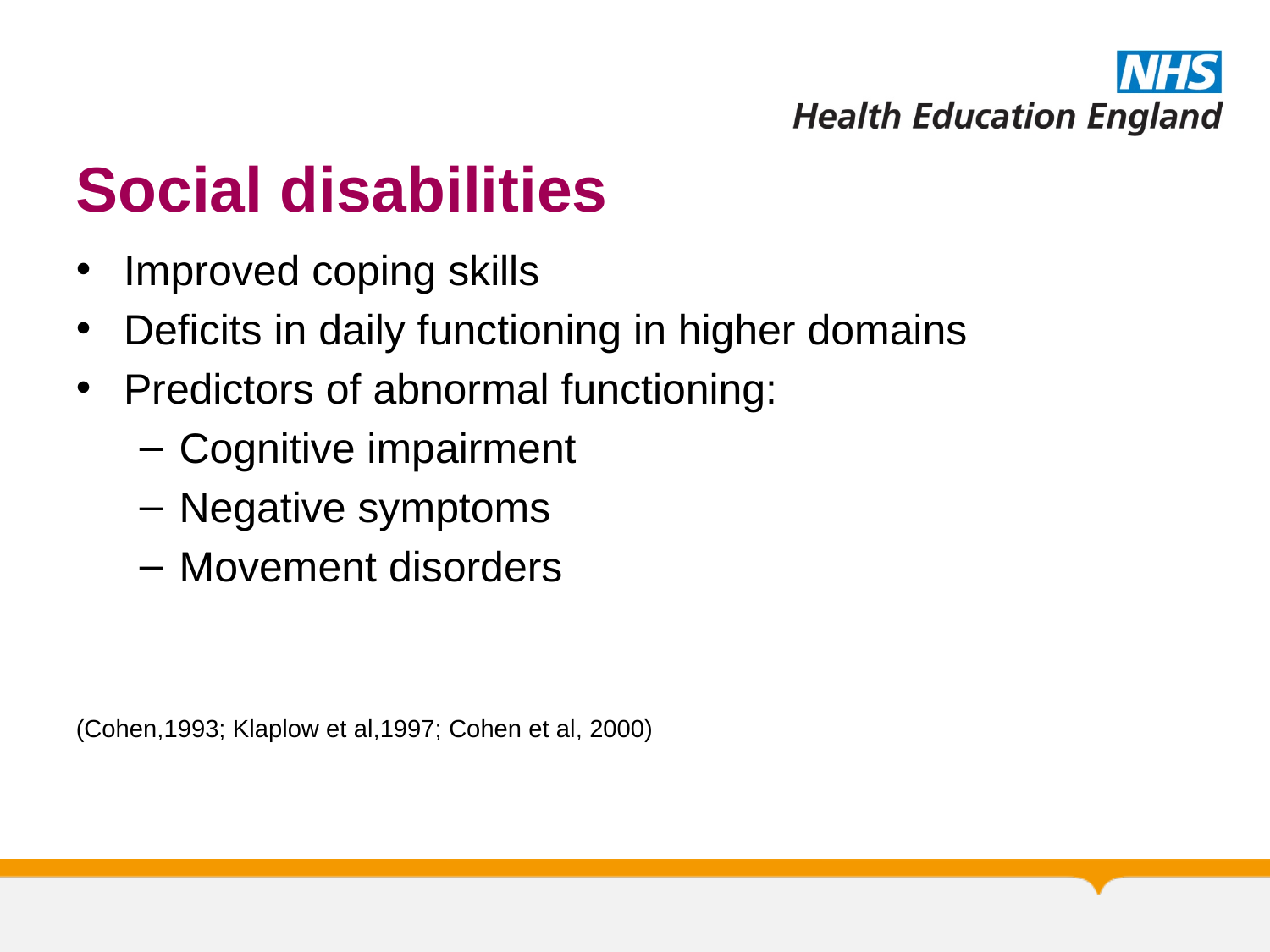

# Social disabilities
Improved coping skills
Deficits in daily functioning in higher domains
Predictors of abnormal functioning:
Cognitive impairment
Negative symptoms
Movement disorders

(Cohen,1993; Klaplow et al,1997; Cohen et al, 2000)